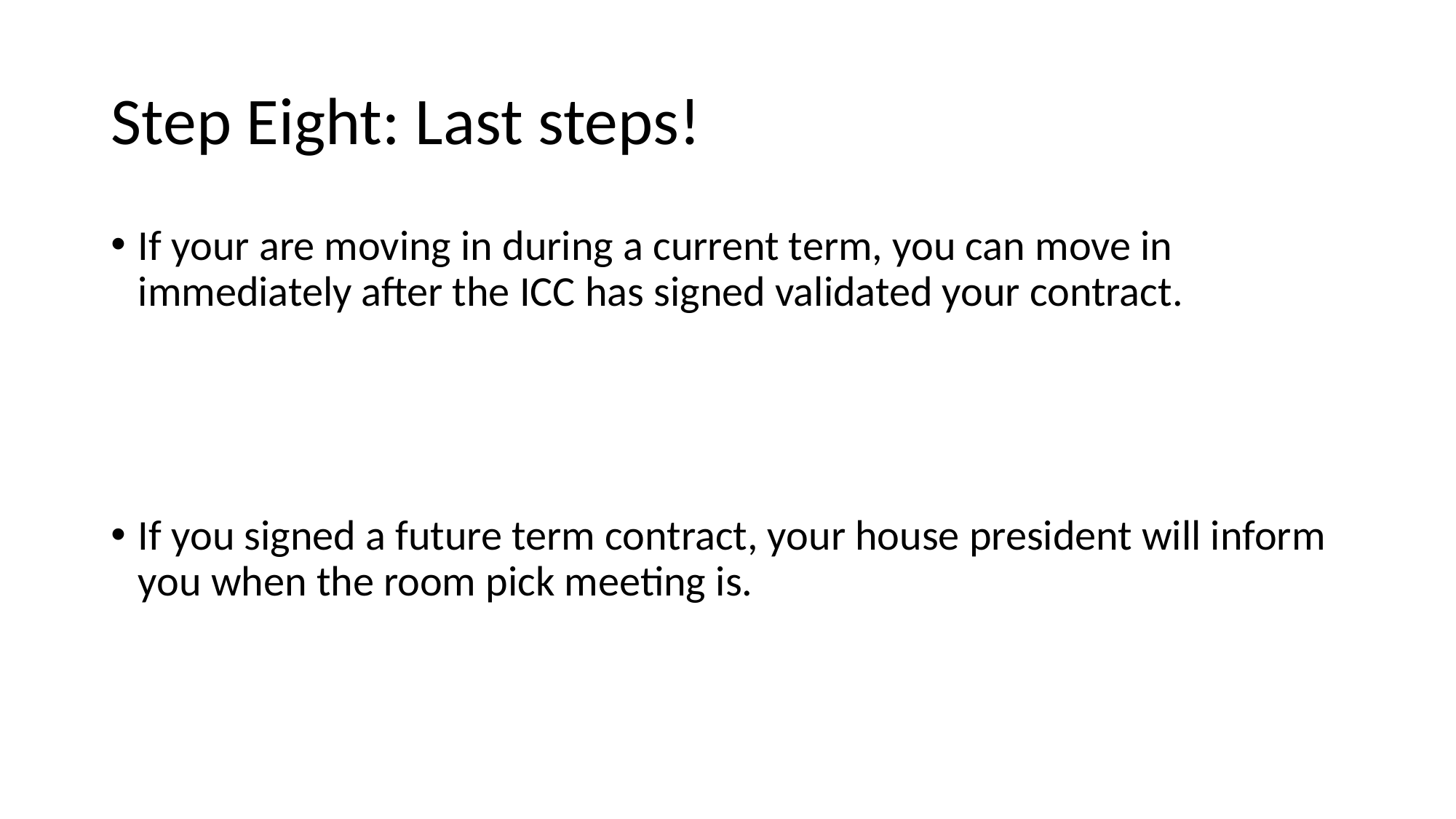

# Step Eight: Last steps!
If your are moving in during a current term, you can move in immediately after the ICC has signed validated your contract.

If you signed a future term contract, your house president will inform you when the room pick meeting is.